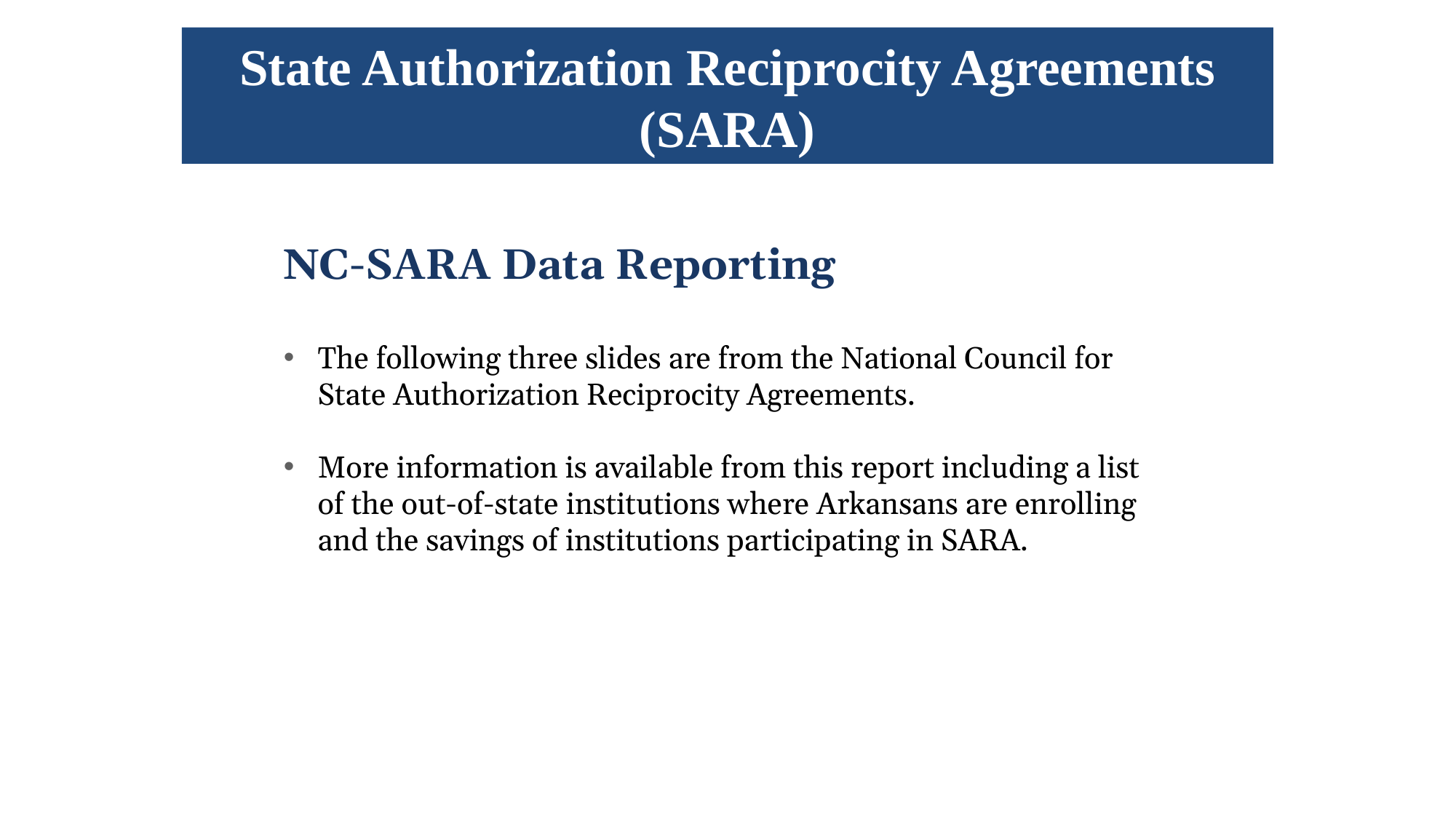

State Authorization Reciprocity Agreements (SARA)

NC-SARA Data Reporting

The following three slides are from the National Council for State Authorization Reciprocity Agreements.

More information is available from this report including a list of the out-of-state institutions where Arkansans are enrolling and the savings of institutions participating in SARA.